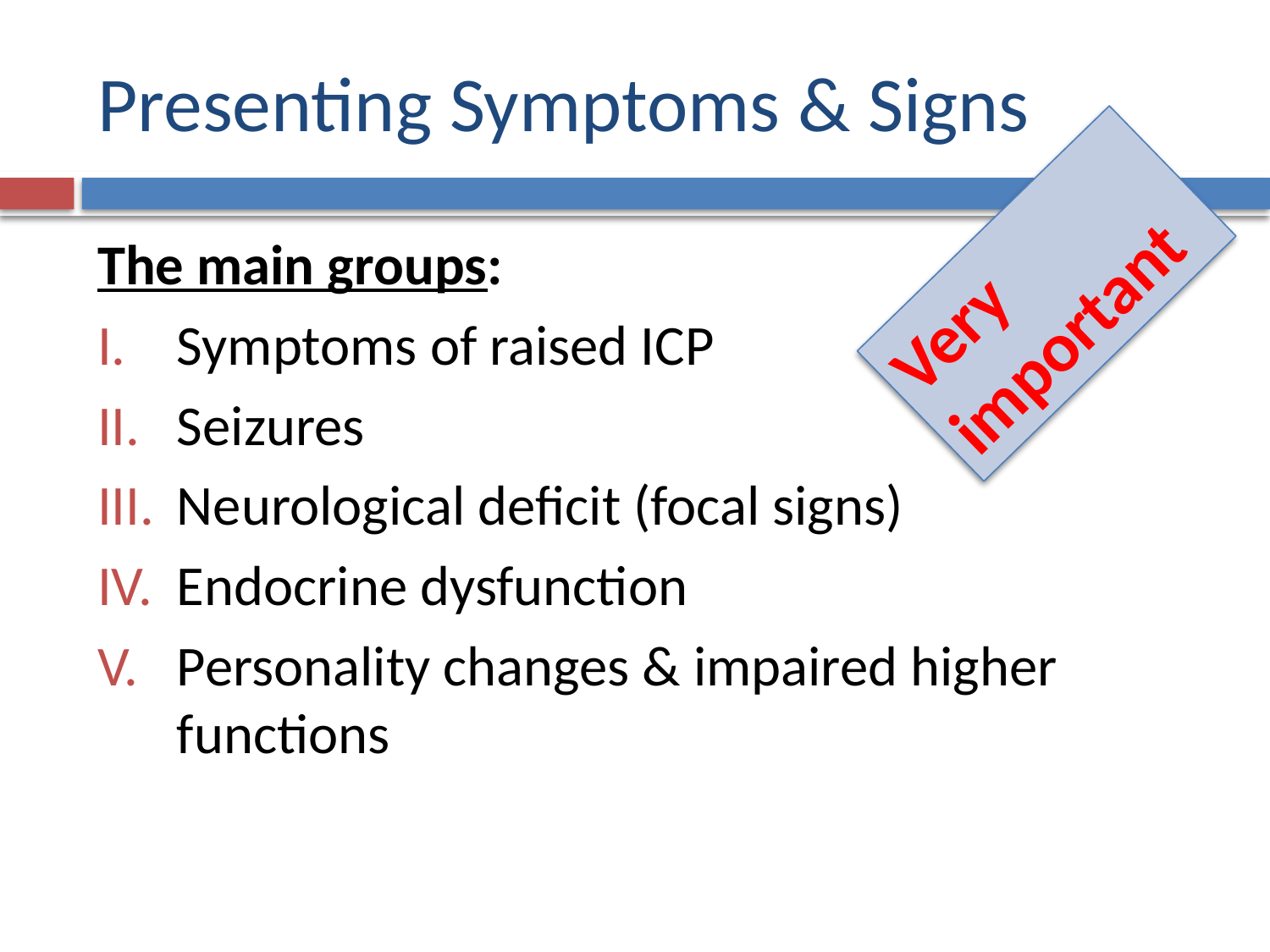

# Presenting Symptoms & Signs
Very important
The main groups:
Symptoms of raised ICP
Seizures
Neurological deficit (focal signs)
Endocrine dysfunction
Personality changes & impaired higher functions